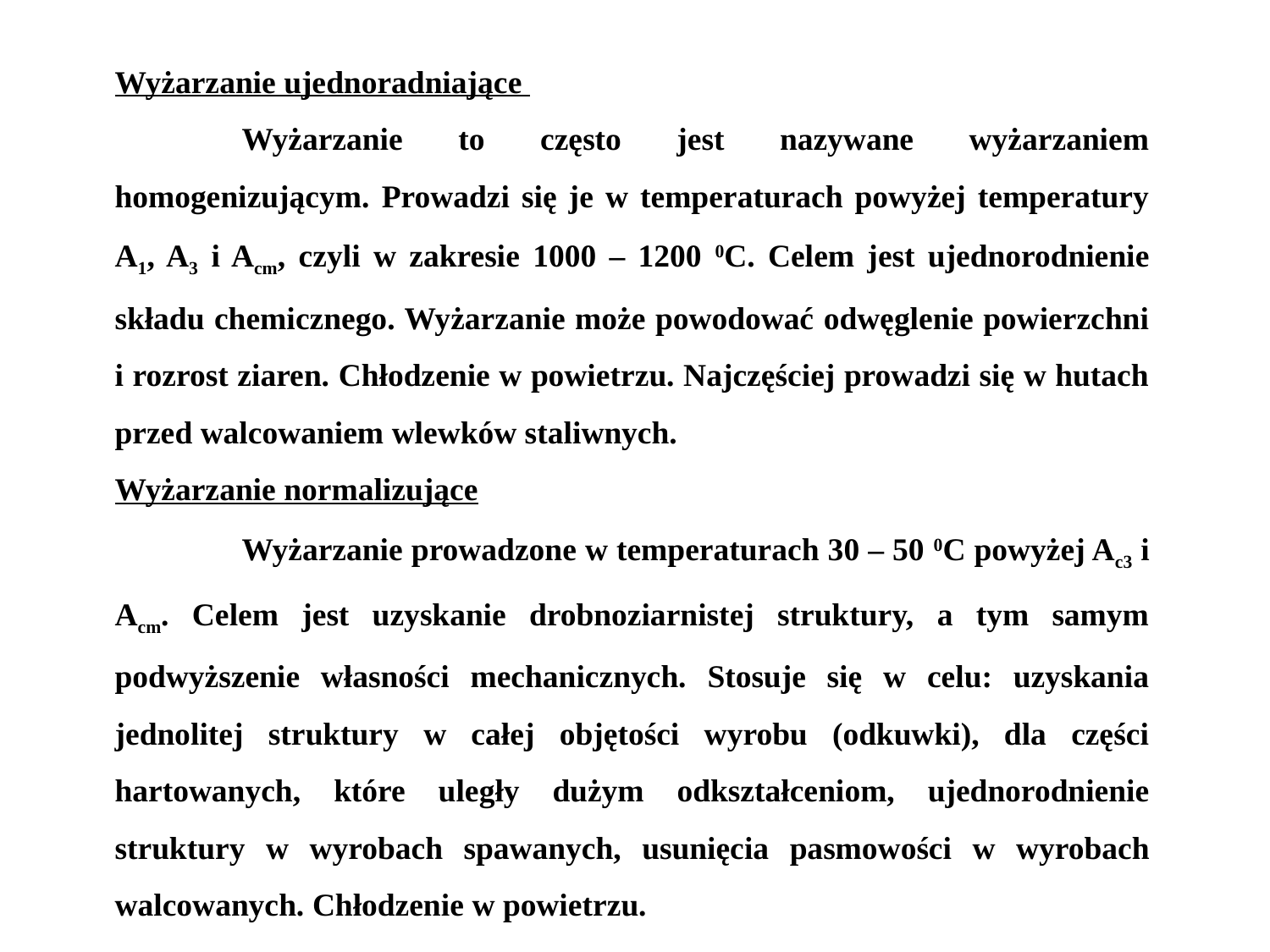

Wyżarzanie ujednoradniające
	Wyżarzanie to często jest nazywane wyżarzaniem homogenizującym. Prowadzi się je w temperaturach powyżej temperatury A1, A3 i Acm, czyli w zakresie 1000 – 1200 0C. Celem jest ujednorodnienie składu chemicznego. Wyżarzanie może powodować odwęglenie powierzchni i rozrost ziaren. Chłodzenie w powietrzu. Najczęściej prowadzi się w hutach przed walcowaniem wlewków staliwnych.
Wyżarzanie normalizujące
	Wyżarzanie prowadzone w temperaturach 30 – 50 0C powyżej Ac3 i Acm. Celem jest uzyskanie drobnoziarnistej struktury, a tym samym podwyższenie własności mechanicznych. Stosuje się w celu: uzyskania jednolitej struktury w całej objętości wyrobu (odkuwki), dla części hartowanych, które uległy dużym odkształceniom, ujednorodnienie struktury w wyrobach spawanych, usunięcia pasmowości w wyrobach walcowanych. Chłodzenie w powietrzu.